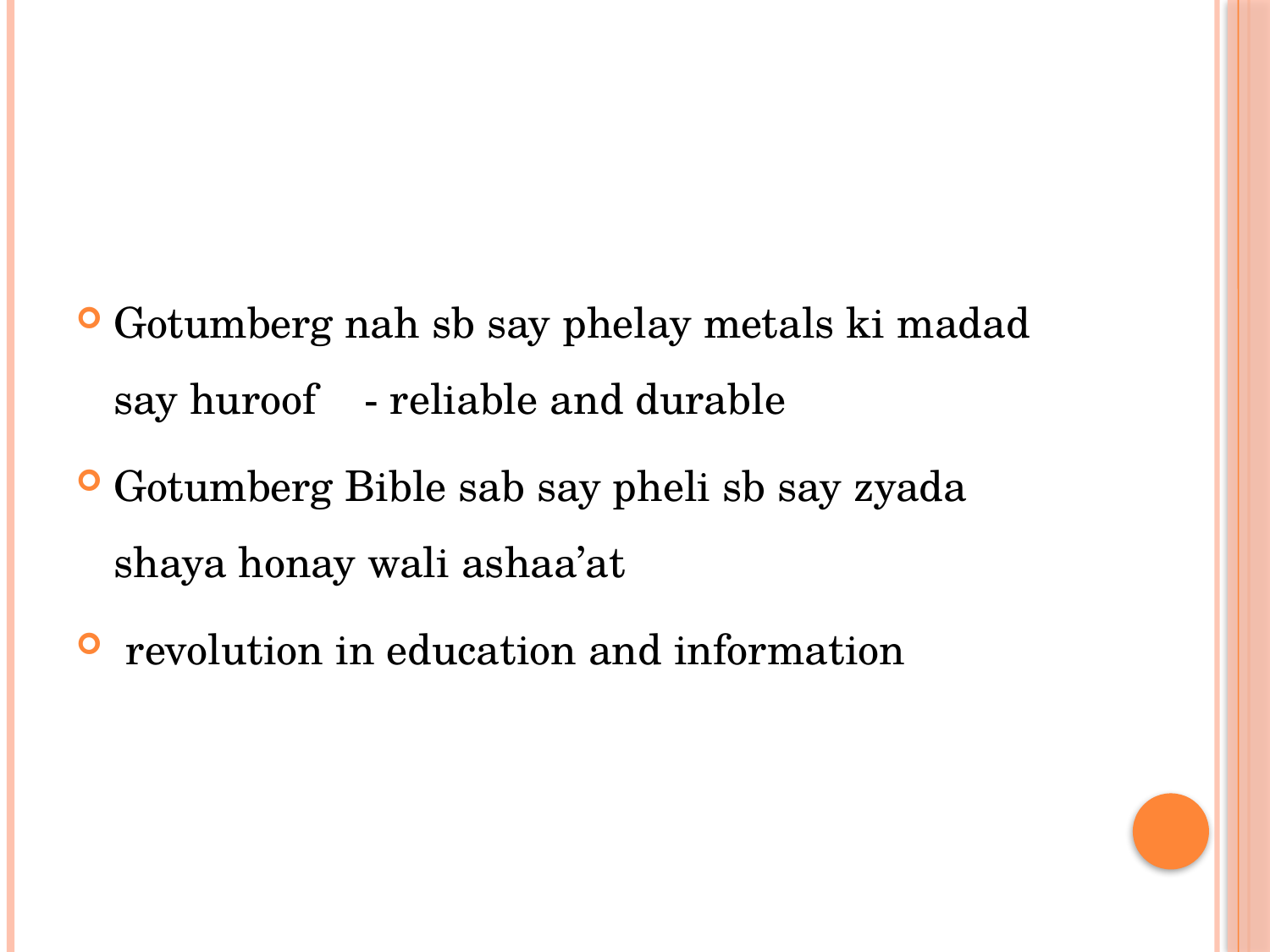

#
Gotumberg nah sb say phelay metals ki madad say huroof    - reliable and durable
Gotumberg Bible sab say pheli sb say zyada shaya honay wali ashaa’at
 revolution in education and information